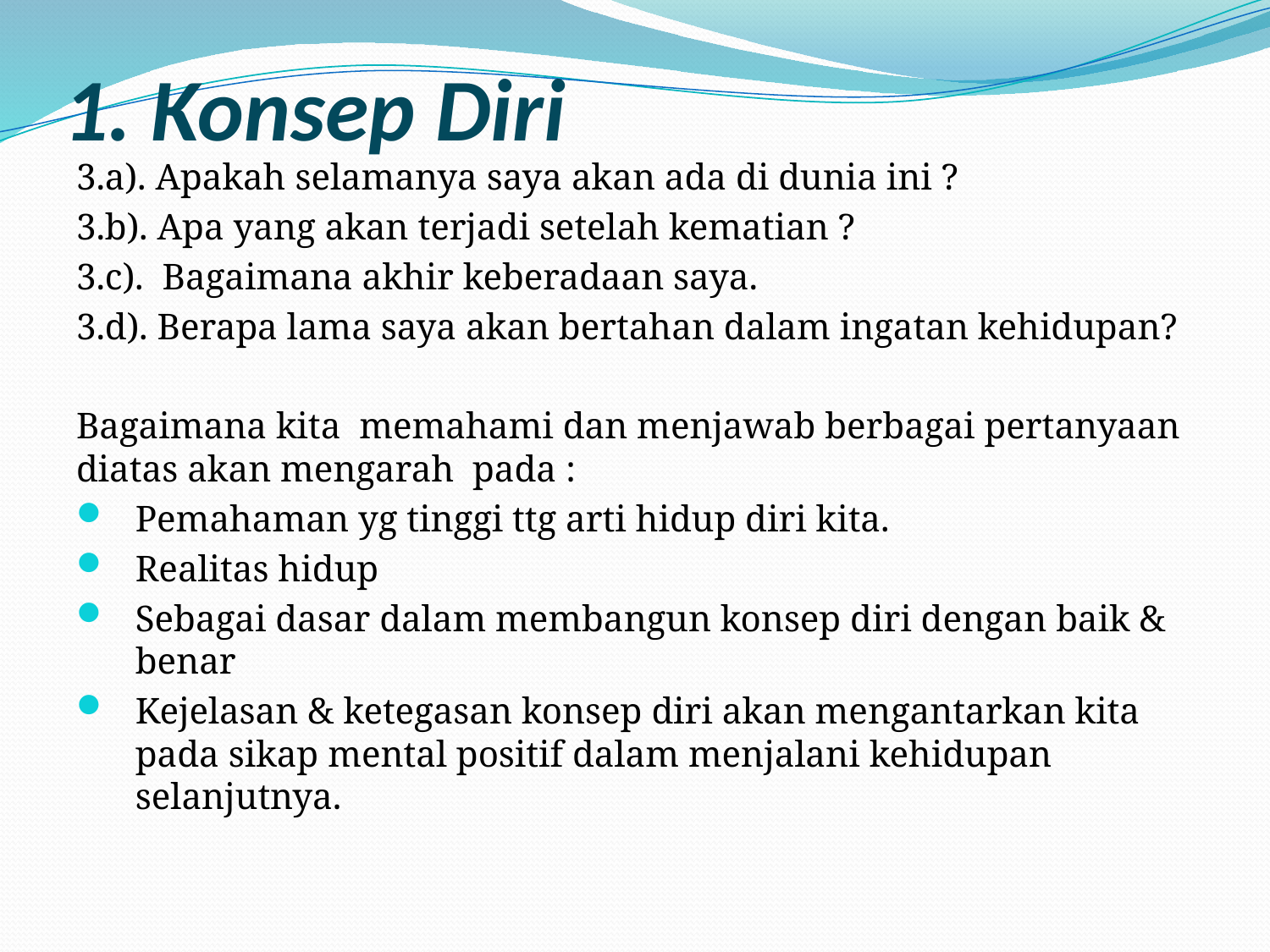

# 1. Konsep Diri
3.a). Apakah selamanya saya akan ada di dunia ini ?
3.b). Apa yang akan terjadi setelah kematian ?
3.c).  Bagaimana akhir keberadaan saya.
3.d). Berapa lama saya akan bertahan dalam ingatan kehidupan?

Bagaimana kita  memahami dan menjawab berbagai pertanyaan diatas akan mengarah  pada :
Pemahaman yg tinggi ttg arti hidup diri kita.
Realitas hidup
Sebagai dasar dalam membangun konsep diri dengan baik & benar
Kejelasan & ketegasan konsep diri akan mengantarkan kita  pada sikap mental positif dalam menjalani kehidupan  selanjutnya.